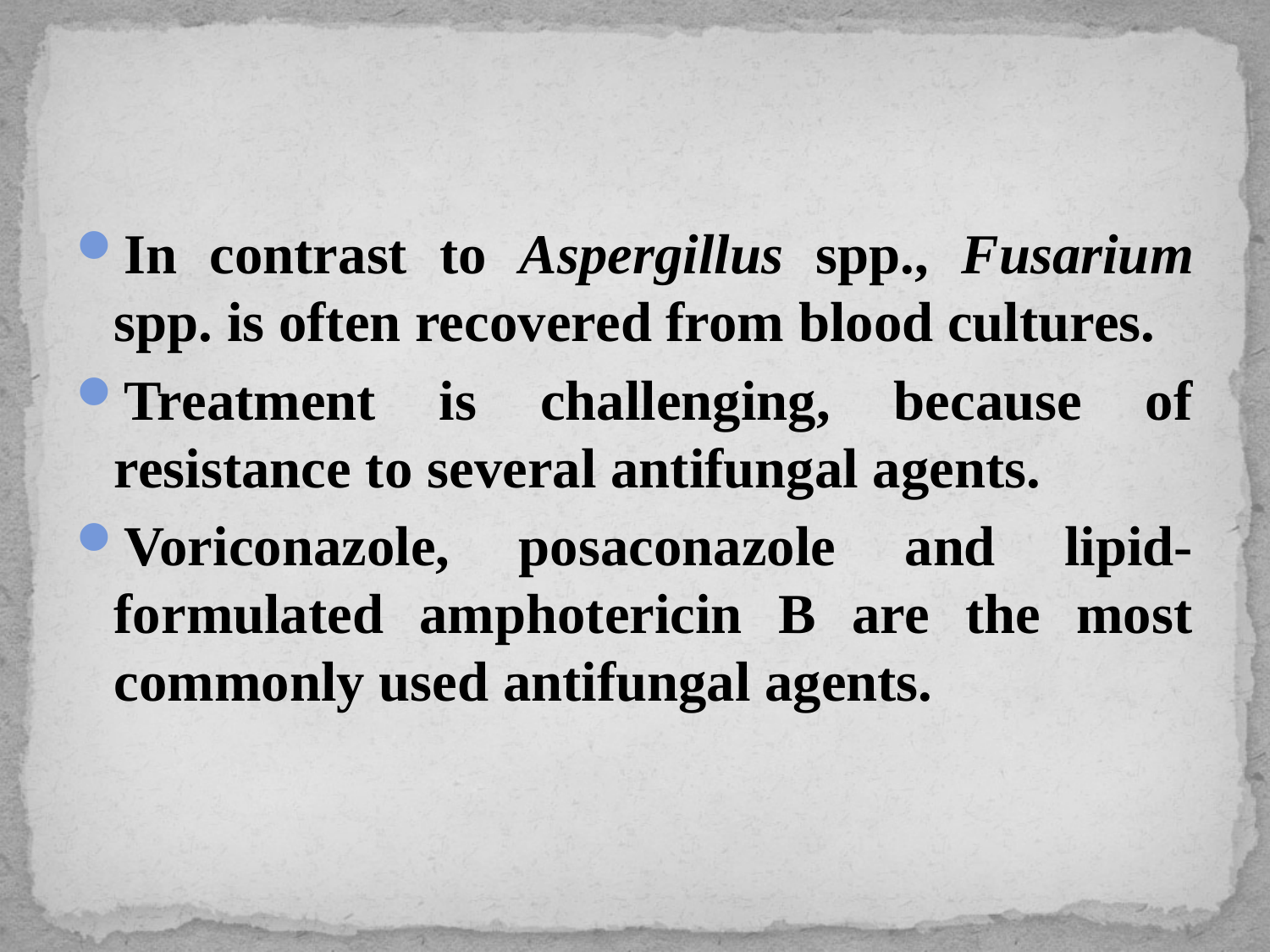

#
In contrast to Aspergillus spp., Fusarium spp. is often recovered from blood cultures.
Treatment is challenging, because of resistance to several antifungal agents.
Voriconazole, posaconazole and lipid-formulated amphotericin B are the most commonly used antifungal agents.